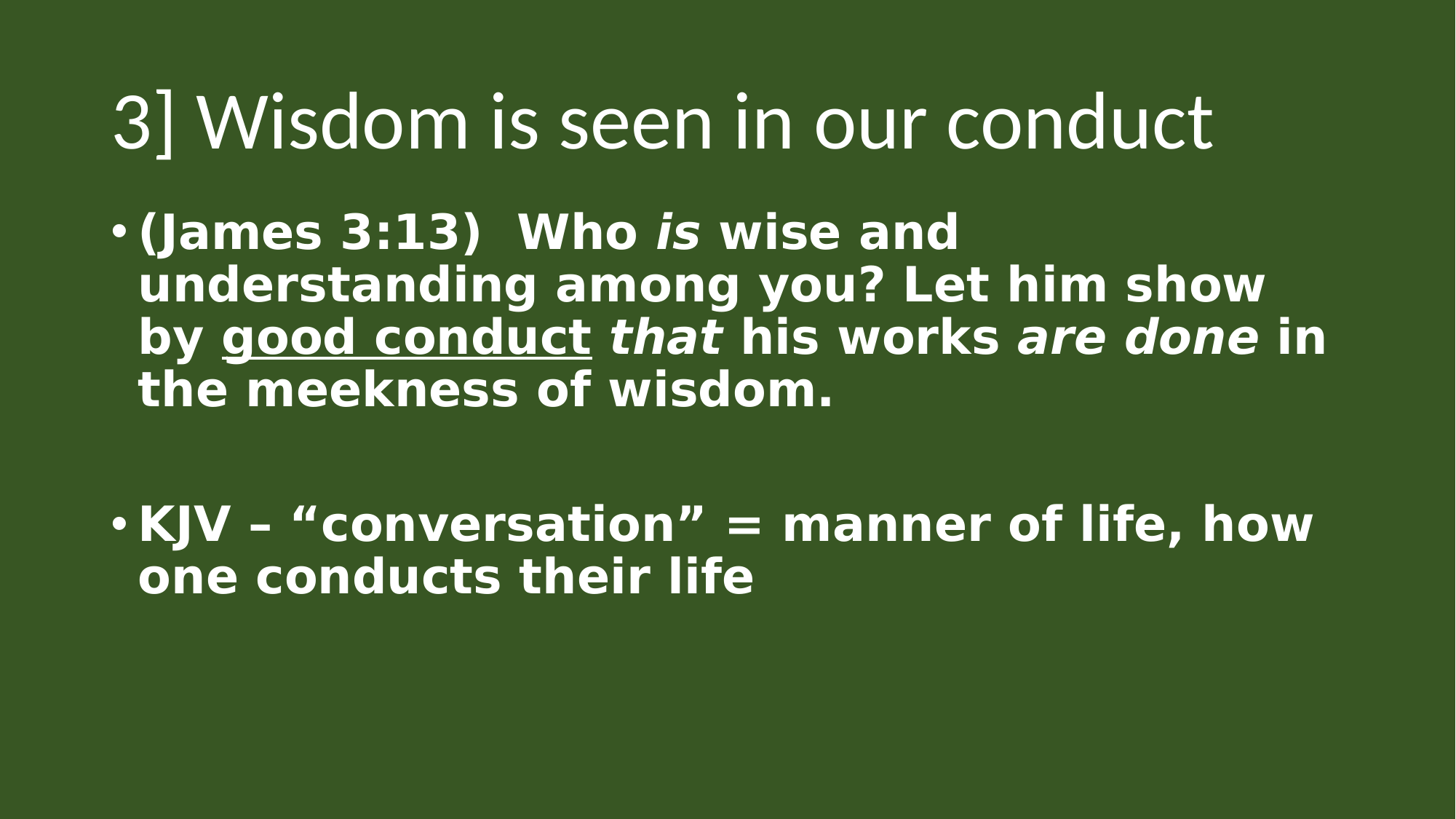

# 3] Wisdom is seen in our conduct
(James 3:13)  Who is wise and understanding among you? Let him show by good conduct that his works are done in the meekness of wisdom.

KJV – “conversation” = manner of life, how one conducts their life